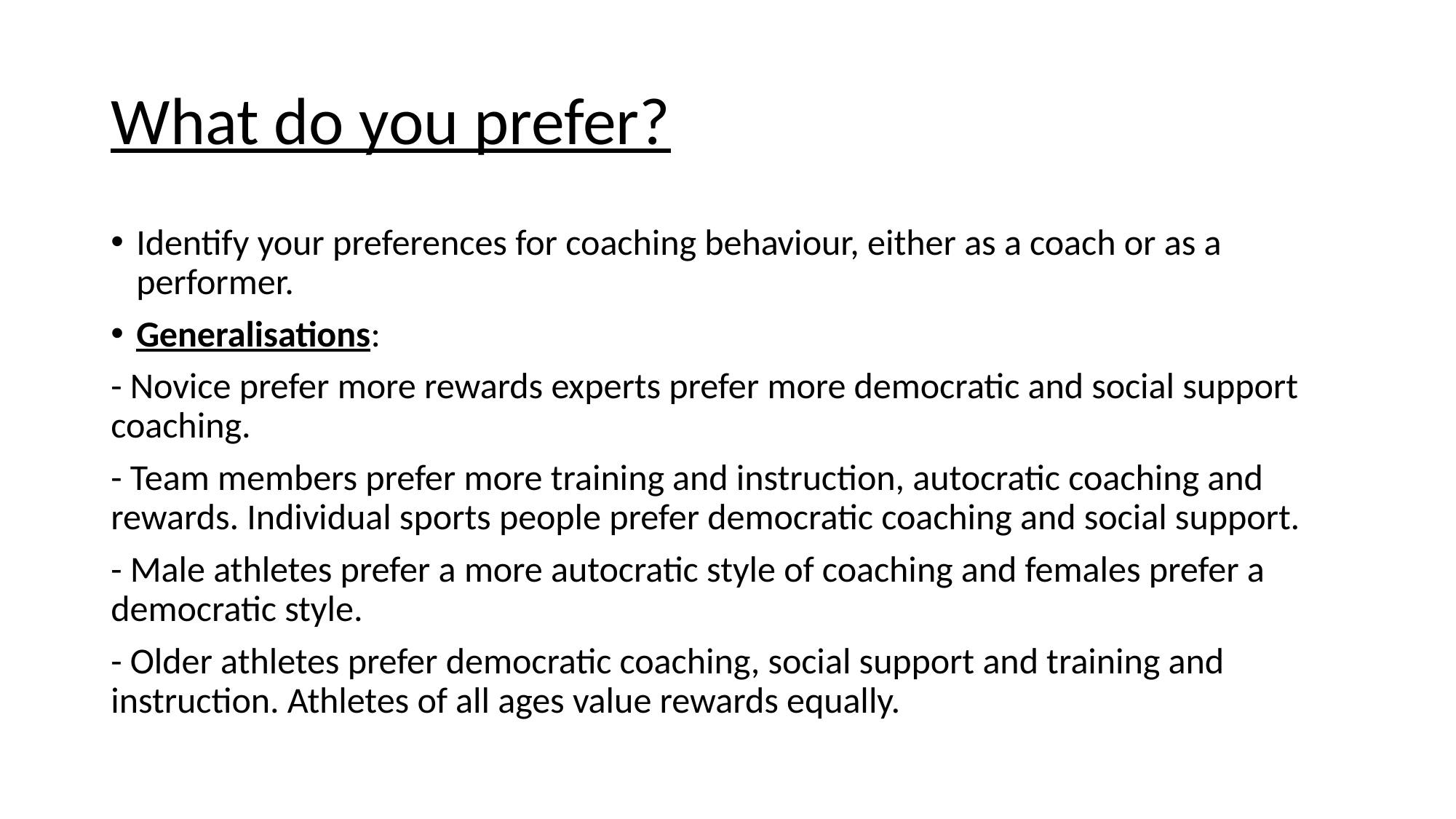

# What do you prefer?
Identify your preferences for coaching behaviour, either as a coach or as a performer.
Generalisations:
- Novice prefer more rewards experts prefer more democratic and social support coaching.
- Team members prefer more training and instruction, autocratic coaching and rewards. Individual sports people prefer democratic coaching and social support.
- Male athletes prefer a more autocratic style of coaching and females prefer a democratic style.
- Older athletes prefer democratic coaching, social support and training and instruction. Athletes of all ages value rewards equally.